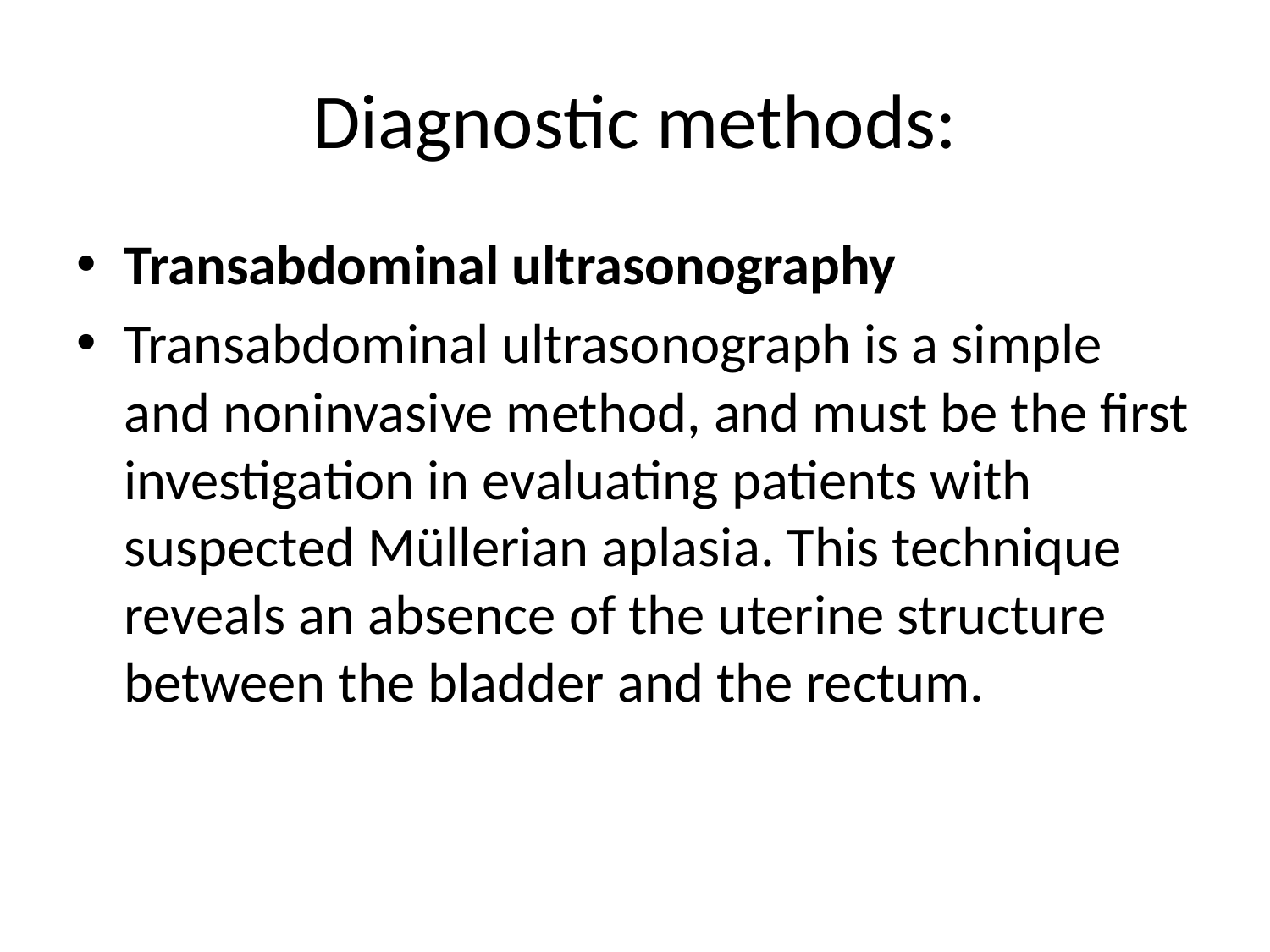

# Diagnostic methods:
Transabdominal ultrasonography
Transabdominal ultrasonograph is a simple and noninvasive method, and must be the first investigation in evaluating patients with suspected Müllerian aplasia. This technique reveals an absence of the uterine structure between the bladder and the rectum.